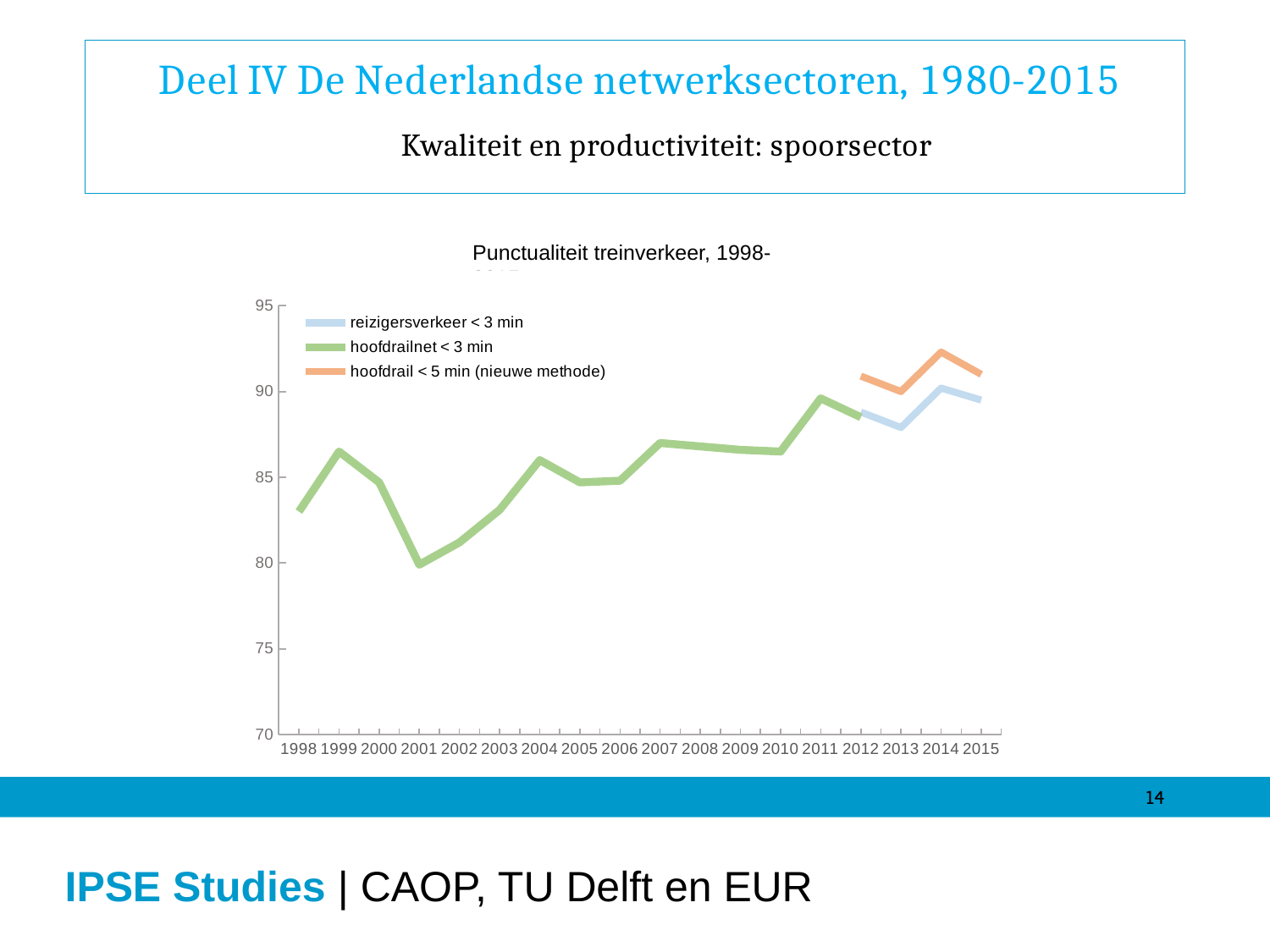

Deel IV De Nederlandse netwerksectoren, 1980-2015
Kwaliteit en productiviteit: spoorsector

Punctualiteit treinverkeer, 1998-2015

### Chart

| Category | reizigersverkeer < 3 min | hoofdrailnet < 3 min | hoofdrail < 5 min (nieuwe methode) |
|---|---|---|---|
| 1998 | None | 83.0 | None |
| 1999 | None | 86.5 | None |
| 2000 | None | 84.7 | None |
| 2001 | None | 79.9 | None |
| 2002 | None | 81.2 | None |
| 2003 | None | 83.1 | None |
| 2004 | None | 86.0 | None |
| 2005 | None | 84.7 | None |
| 2006 | None | 84.8 | None |
| 2007 | None | 87.0 | None |
| 2008 | None | 86.8 | None |
| 2009 | None | 86.6 | None |
| 2010 | None | 86.5 | None |
| 2011 | None | 89.6 | None |
| 2012 | 88.8 | 88.5 | 90.9 |
| 2013 | 87.9 | None | 90.0 |
| 2014 | 90.2 | None | 92.30000000000001 |
| 2015 | 89.5 | None | 91.0 |
14